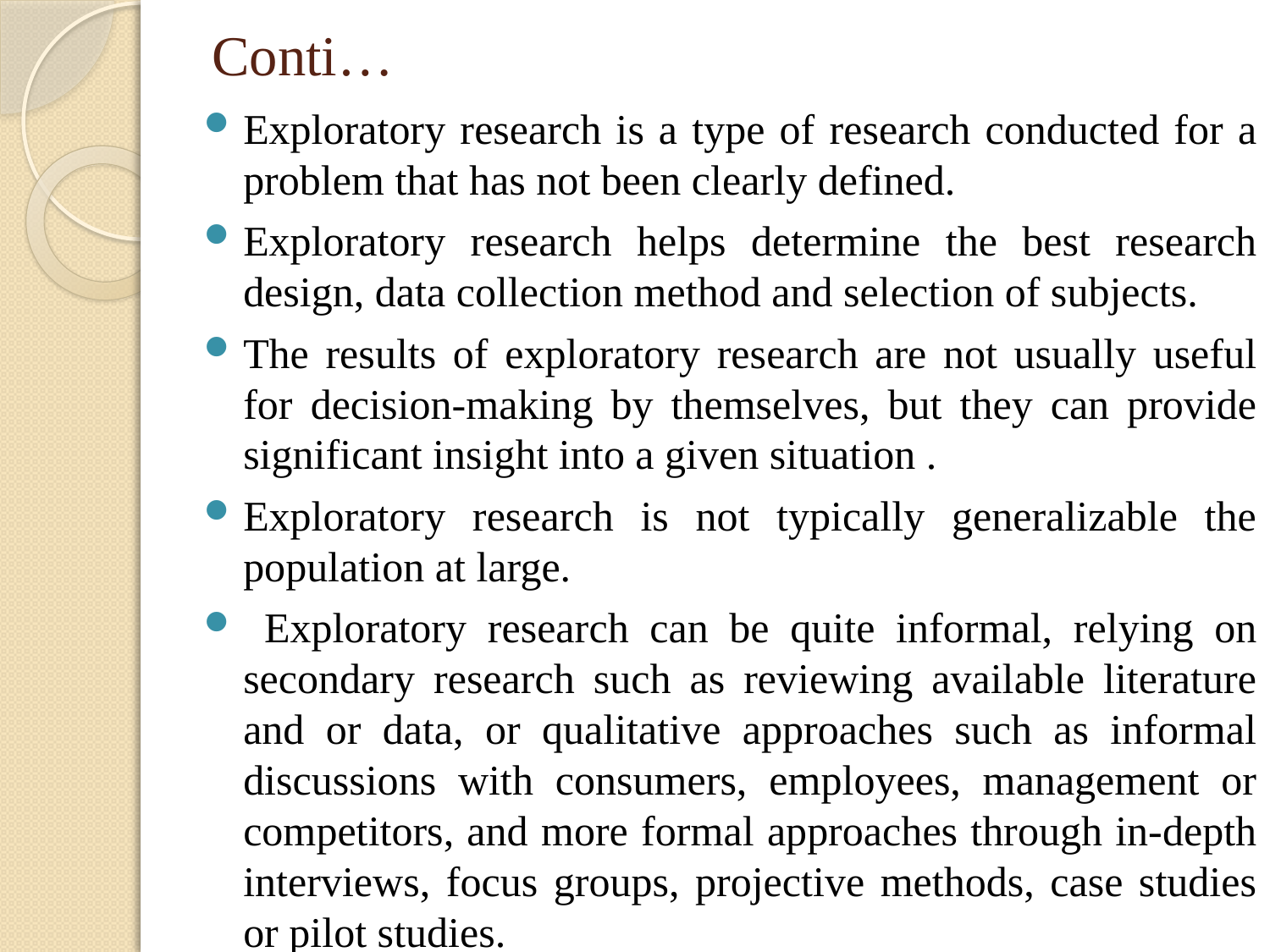

# Conti…
Exploratory research is a type of research conducted for a problem that has not been clearly defined.
Exploratory research helps determine the best research design, data collection method and selection of subjects.
The results of exploratory research are not usually useful for decision-making by themselves, but they can provide significant insight into a given situation .
Exploratory research is not typically generalizable the population at large.
 Exploratory research can be quite informal, relying on secondary research such as reviewing available literature and or data, or qualitative approaches such as informal discussions with consumers, employees, management or competitors, and more formal approaches through in-depth interviews, focus groups, projective methods, case studies or pilot studies.